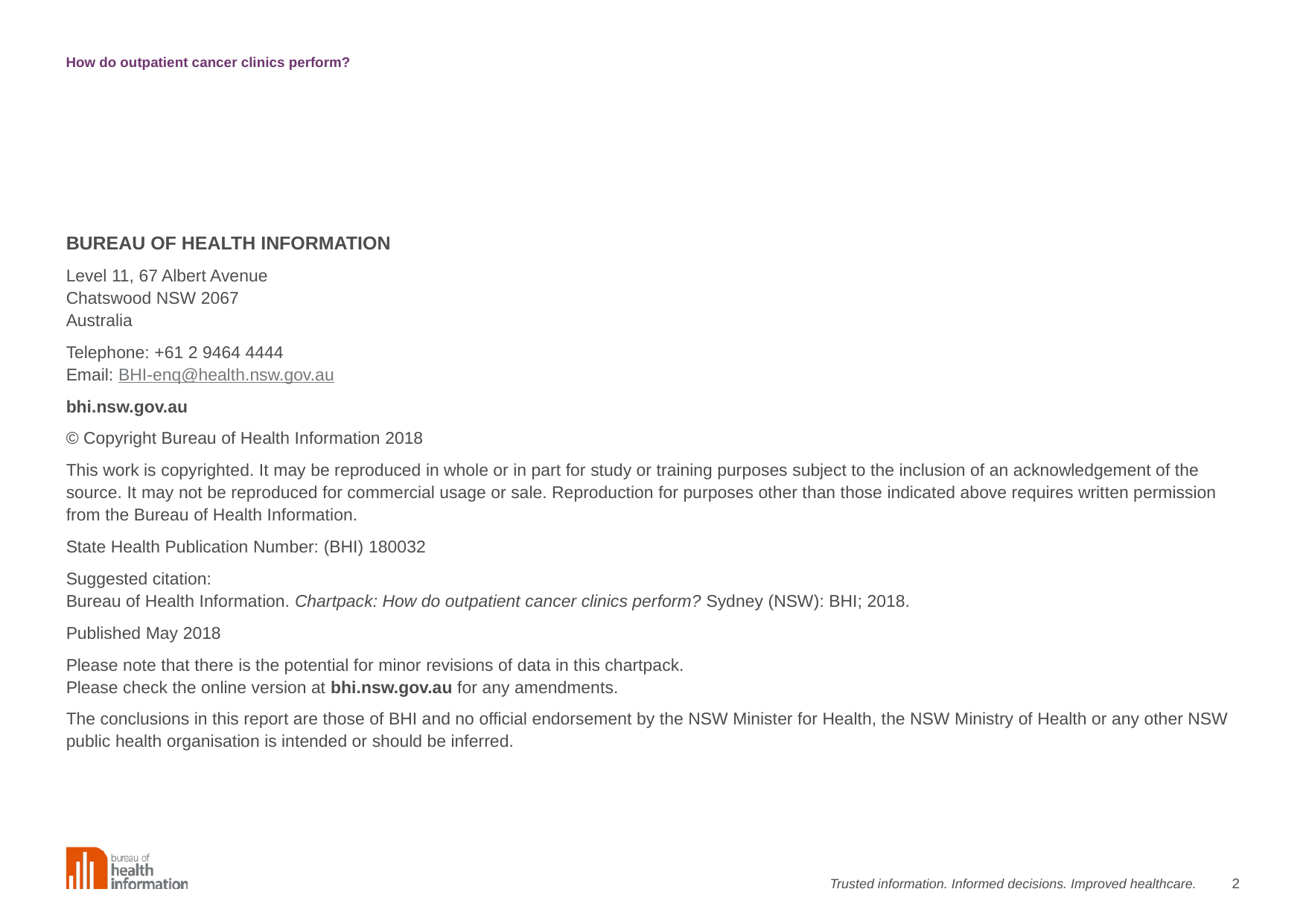

How do outpatient cancer clinics perform?
BUREAU OF HEALTH INFORMATION
Level 11, 67 Albert Avenue
Chatswood NSW 2067
Australia
Telephone: +61 2 9464 4444
Email: BHI-enq@health.nsw.gov.au
bhi.nsw.gov.au
© Copyright Bureau of Health Information 2018
This work is copyrighted. It may be reproduced in whole or in part for study or training purposes subject to the inclusion of an acknowledgement of the source. It may not be reproduced for commercial usage or sale. Reproduction for purposes other than those indicated above requires written permission from the Bureau of Health Information.
State Health Publication Number: (BHI) 180032
Suggested citation:
Bureau of Health Information. Chartpack: How do outpatient cancer clinics perform? Sydney (NSW): BHI; 2018.
Published May 2018
Please note that there is the potential for minor revisions of data in this chartpack.
Please check the online version at bhi.nsw.gov.au for any amendments.
The conclusions in this report are those of BHI and no official endorsement by the NSW Minister for Health, the NSW Ministry of Health or any other NSW public health organisation is intended or should be inferred.
2